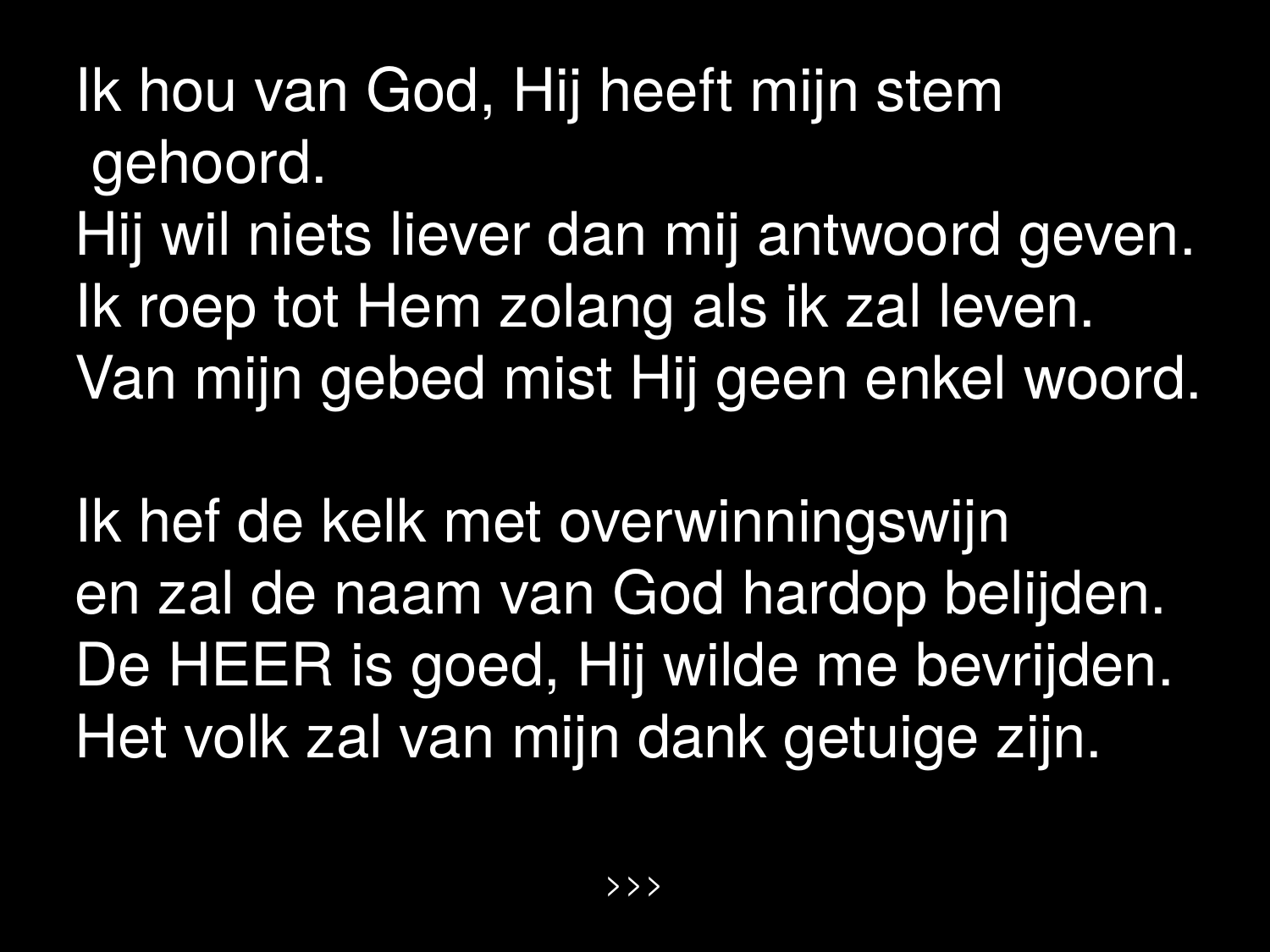

Ik hou van God, Hij heeft mijn stem
 gehoord.
Hij wil niets liever dan mij antwoord geven.
Ik roep tot Hem zolang als ik zal leven.
Van mijn gebed mist Hij geen enkel woord.

Ik hef de kelk met overwinningswijn
en zal de naam van God hardop belijden.
De HEER is goed, Hij wilde me bevrijden.
Het volk zal van mijn dank getuige zijn.
>>>